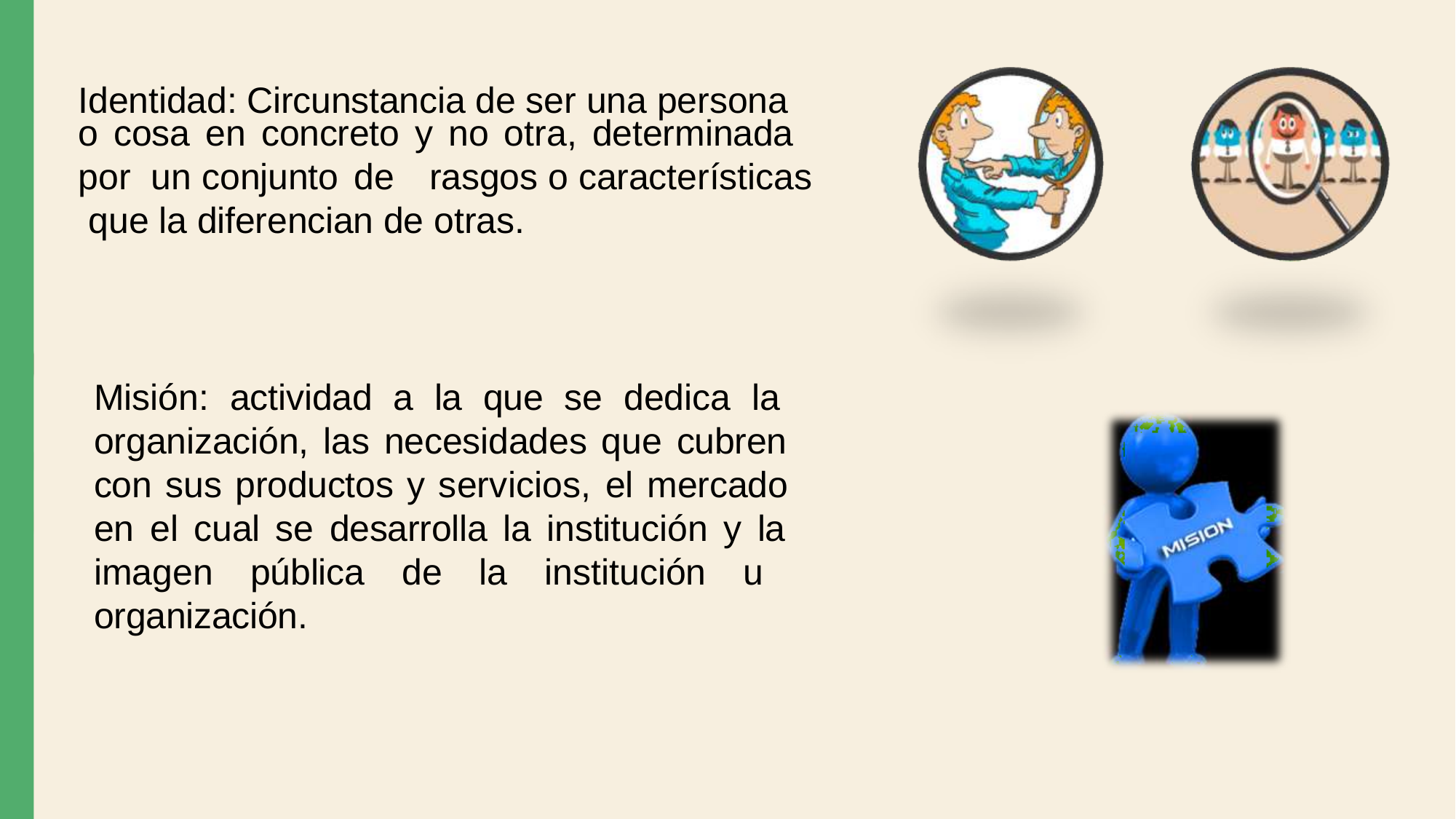

Identidad: Circunstancia de ser una persona  o cosa en concreto y no otra, determinada
por  un conjunto de	rasgos o características  que la diferencian de otras.
Misión: actividad a la que se dedica la  organización, las necesidades que cubren  con sus productos y servicios, el mercado  en el cual se desarrolla la institución y la  imagen pública de la institución u  organización.